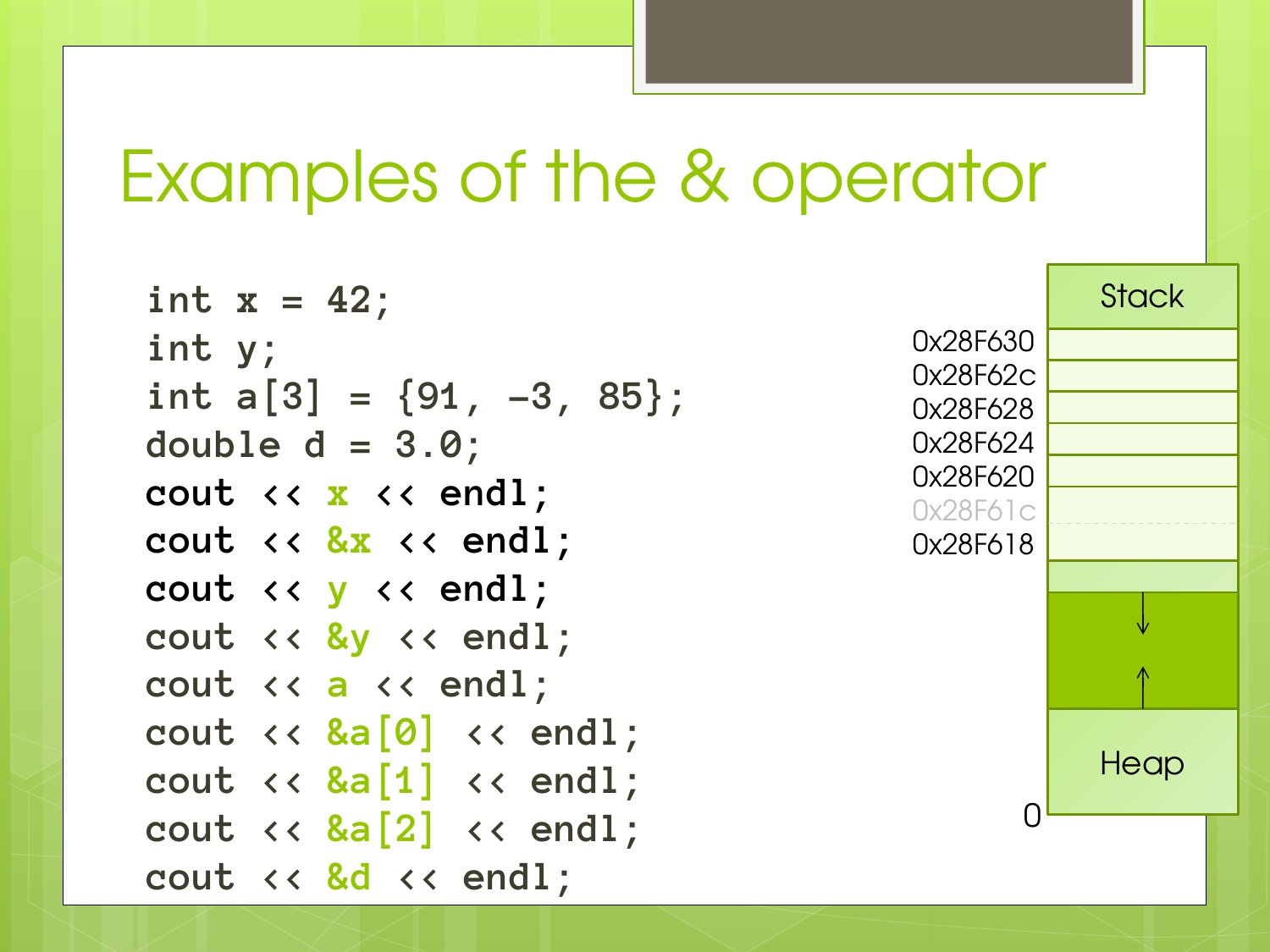

# Examples of the & operator

Stack

int x = 42;
int y;
int a[3] = {91, -3, 85};
double d = 3.0;
cout << x << endl;       // 42
cout << &x << endl;      // 0x7f8e20
cout << y << endl;       // 17
cout << &y << endl;
cout << a << endl;      // 0x7f8e24
cout << &a[0] << endl;   // 0x7f8e28
cout << &a[1] << endl;   // 0x7f8e2c
cout << &a[2] << endl;
cout << &d << endl;  // 0x7f8e30
0x28F630
0x28F62c
0x28F628
0x28F624
0x28F620
0x28F61c
0x28F618

Heap
0